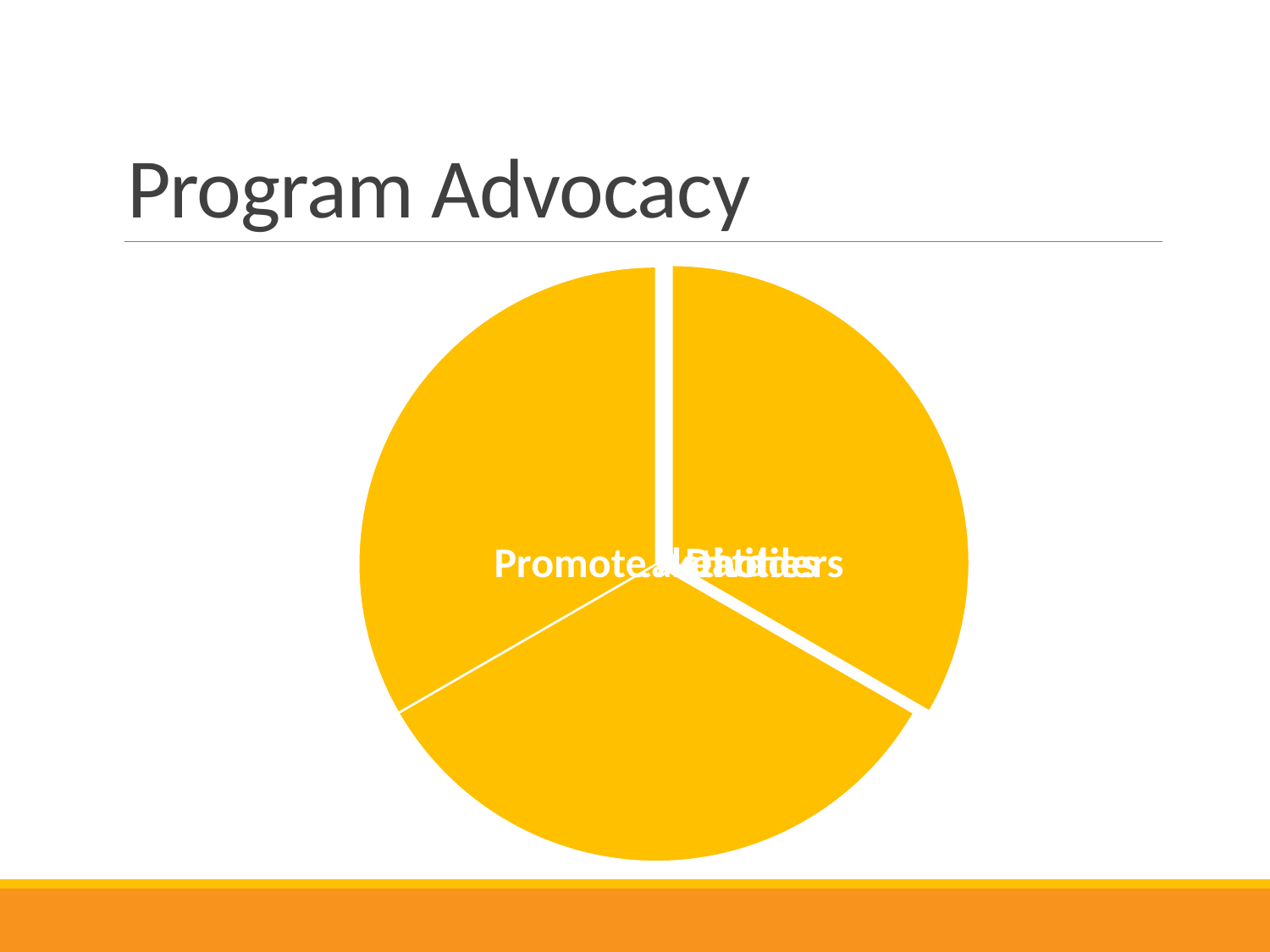

# Program Advocacy
Share Data
Educate Stakeholders
Promote Activities